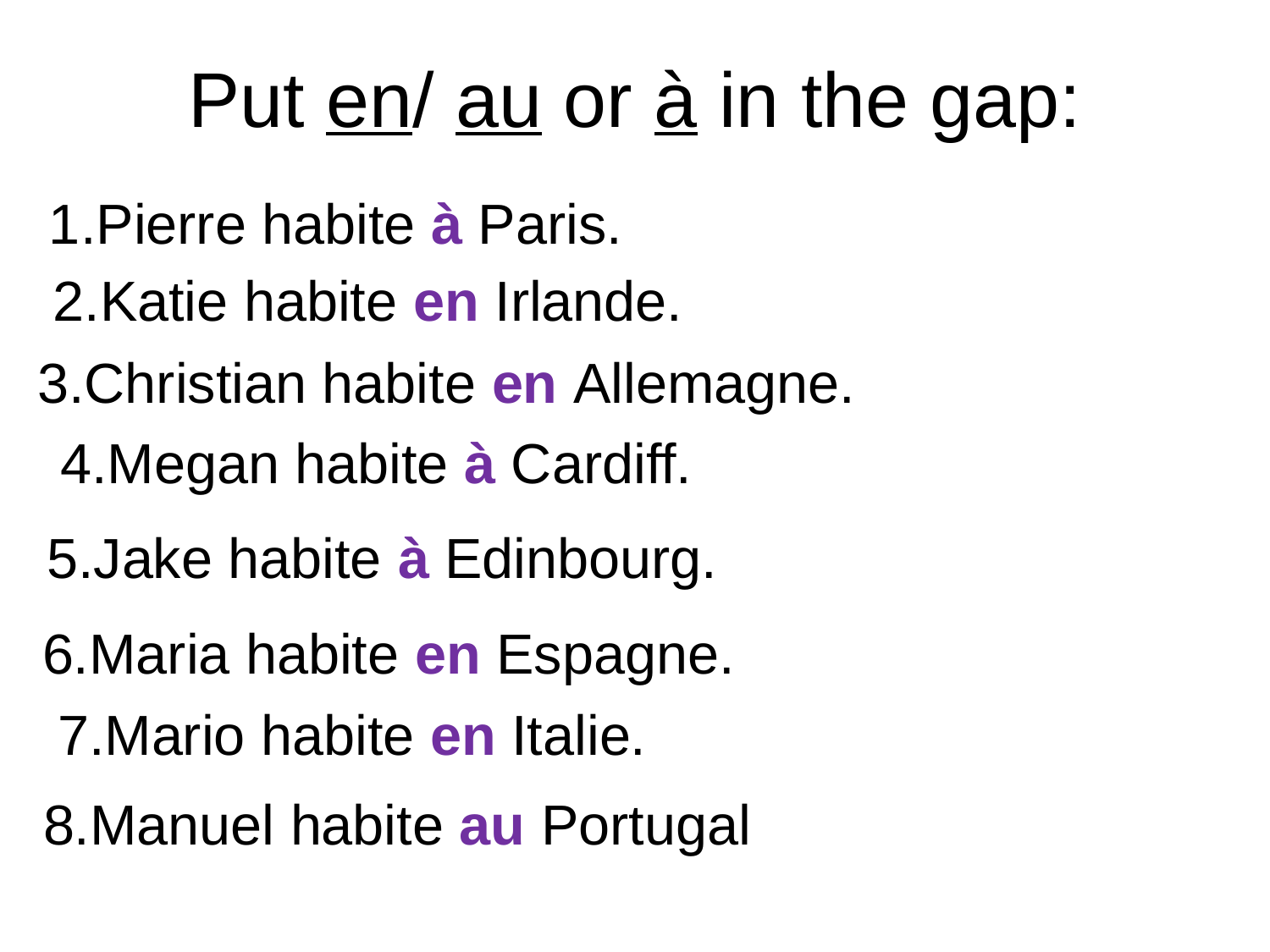

# Put en/ au or à in the gap:
Pierre habite à Paris.
2.Katie habite en Irlande.
3.Christian habite en Allemagne.
4.Megan habite à Cardiff.
5.Jake habite à Edinbourg.
6.Maria habite en Espagne.
7.Mario habite en Italie.
8.Manuel habite au Portugal